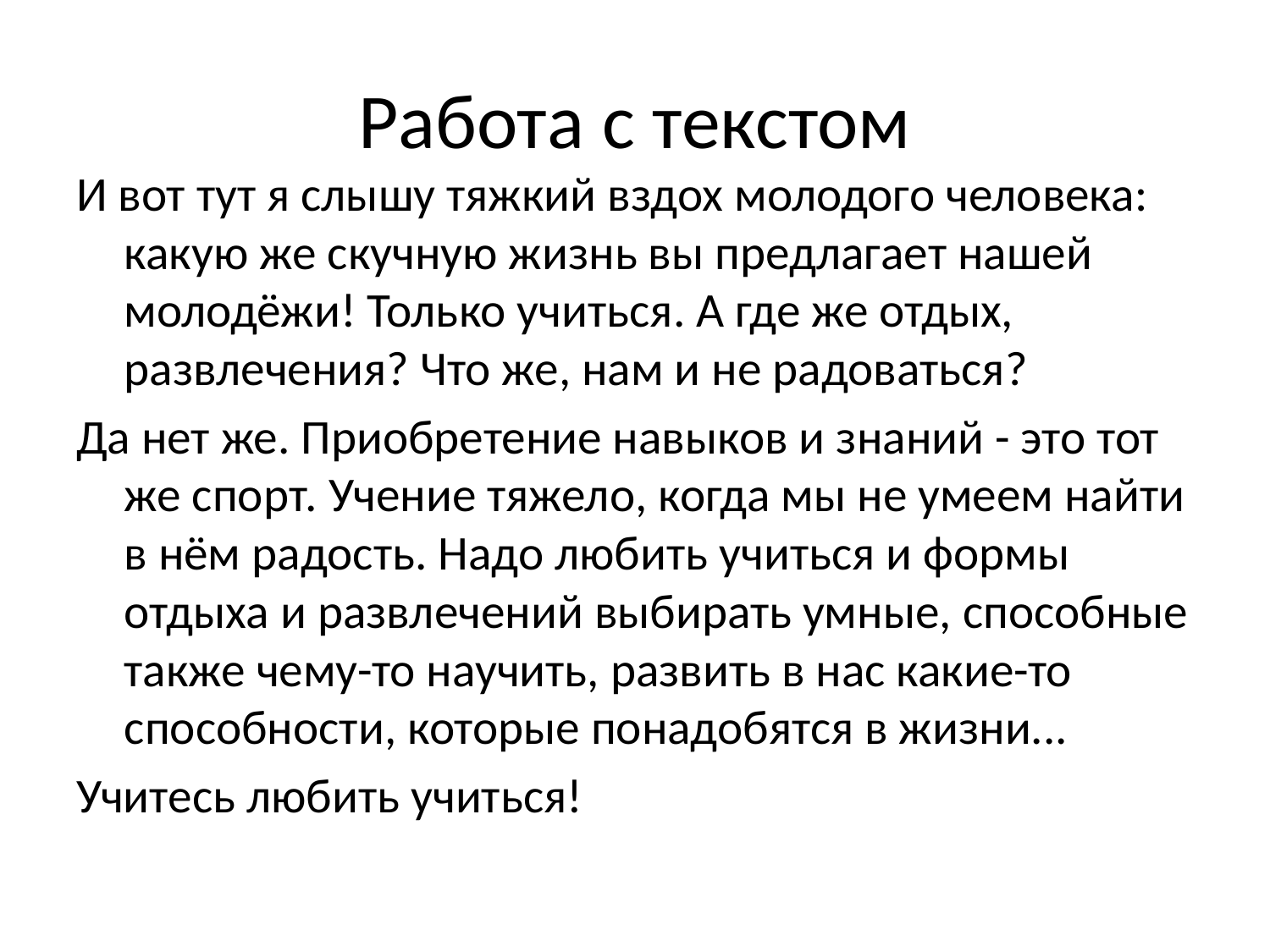

# Работа с текстом
И вот тут я слышу тяжкий вздох молодого человека: какую же скучную жизнь вы предлагает нашей молодёжи! Только учиться. А где же отдых, развлечения? Что же, нам и не радоваться?
Да нет же. Приобретение навыков и знаний - это тот же спорт. Учение тяжело, когда мы не умеем найти в нём радость. Надо любить учиться и формы отдыха и развлечений выбирать умные, способные также чему-то научить, развить в нас какие-то способности, которые понадобятся в жизни...
Учитесь любить учиться!